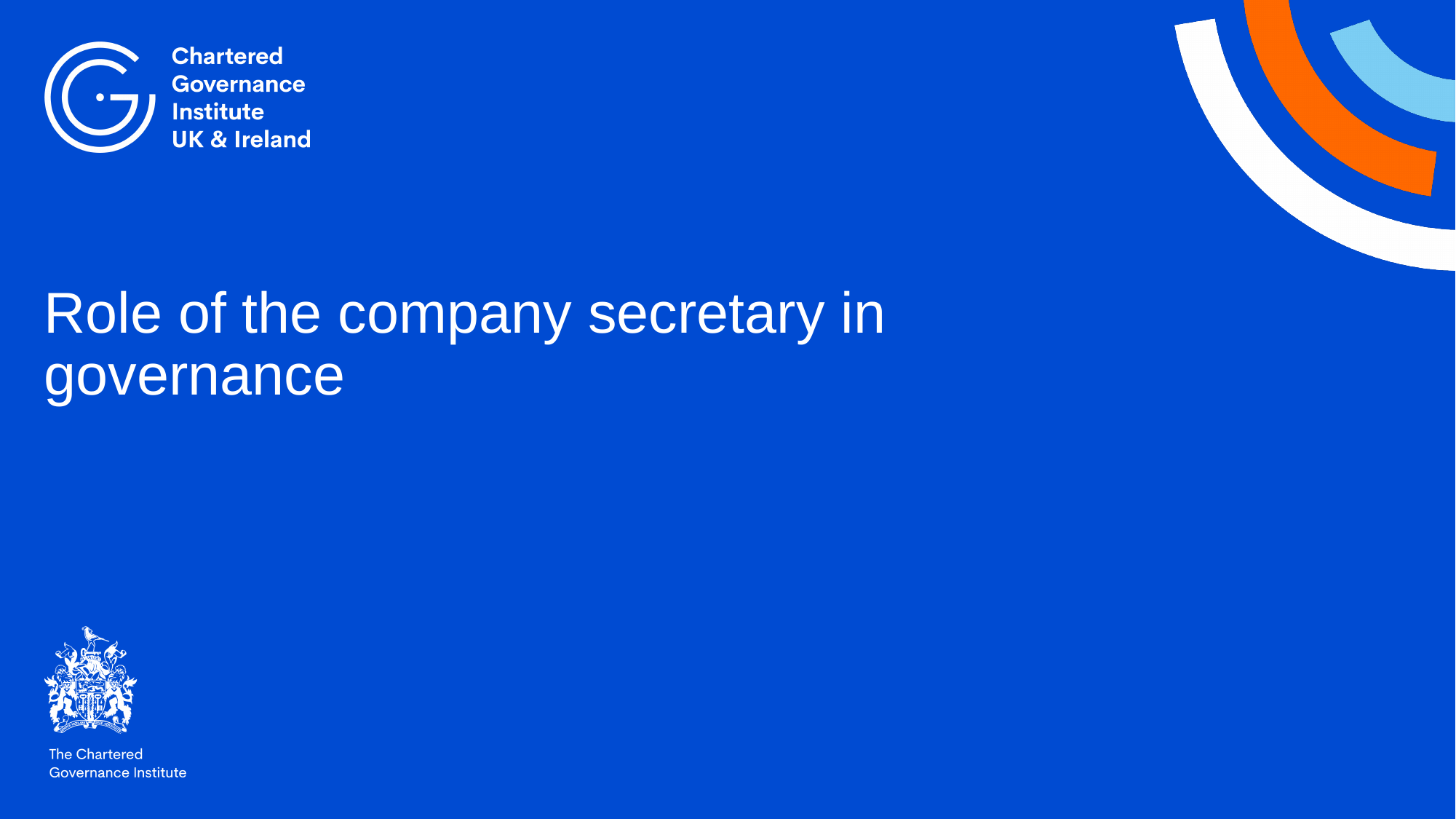

# Role of the company secretary in governance